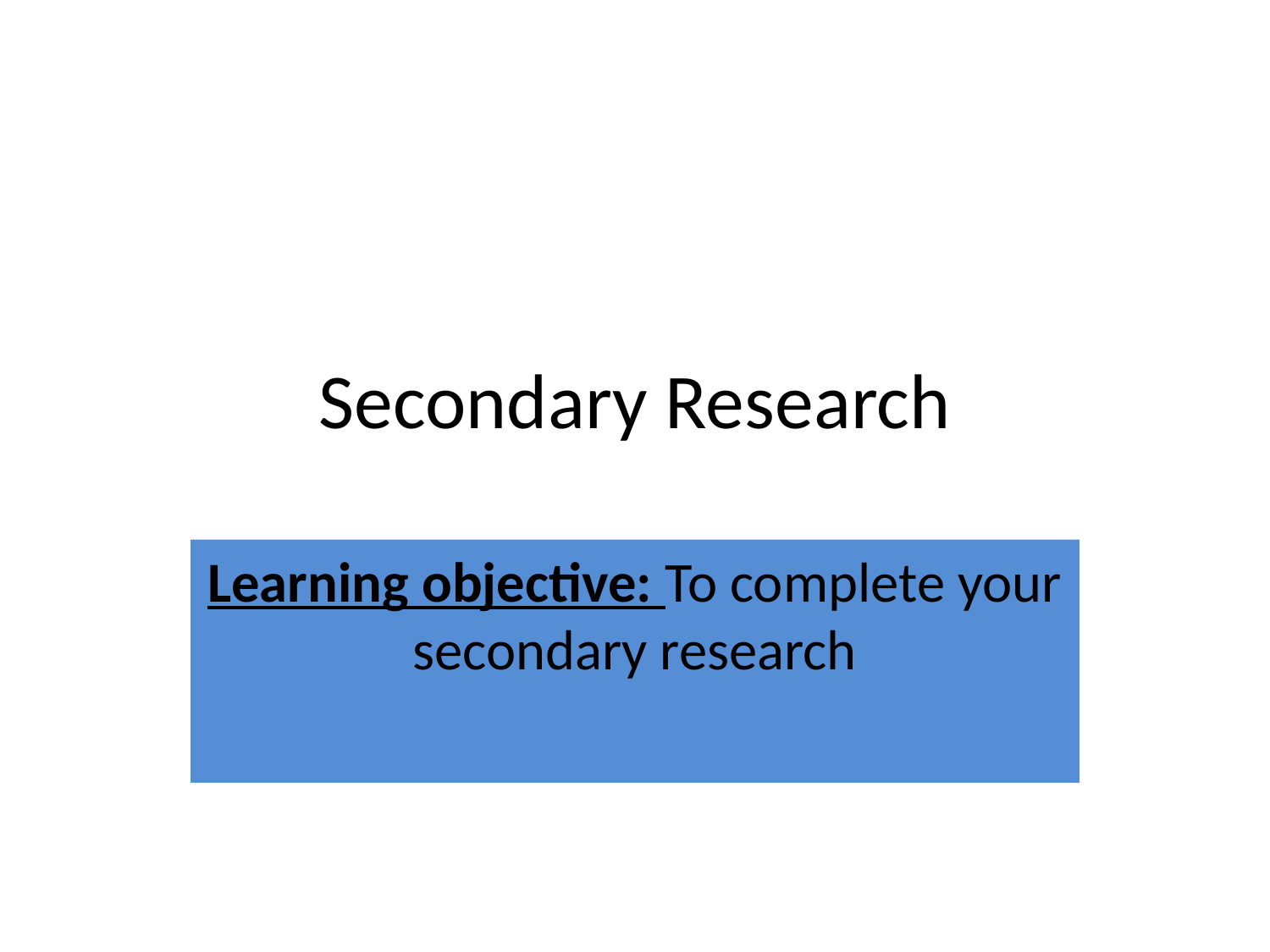

# Secondary Research
Learning objective: To complete your secondary research